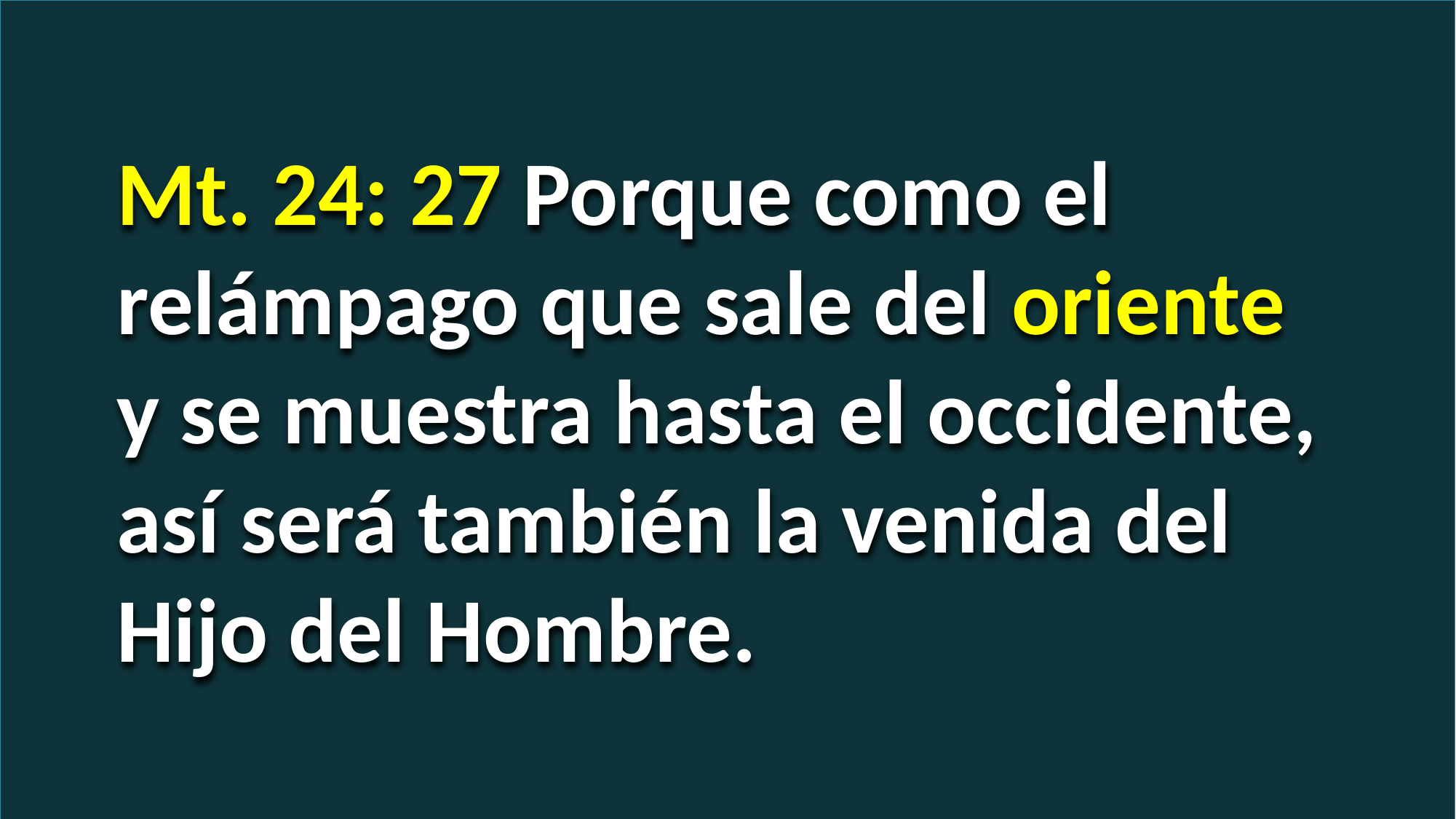

Mt. 24: 27 Porque como el relámpago que sale del oriente y se muestra hasta el occidente, así será también la venida del Hijo del Hombre.